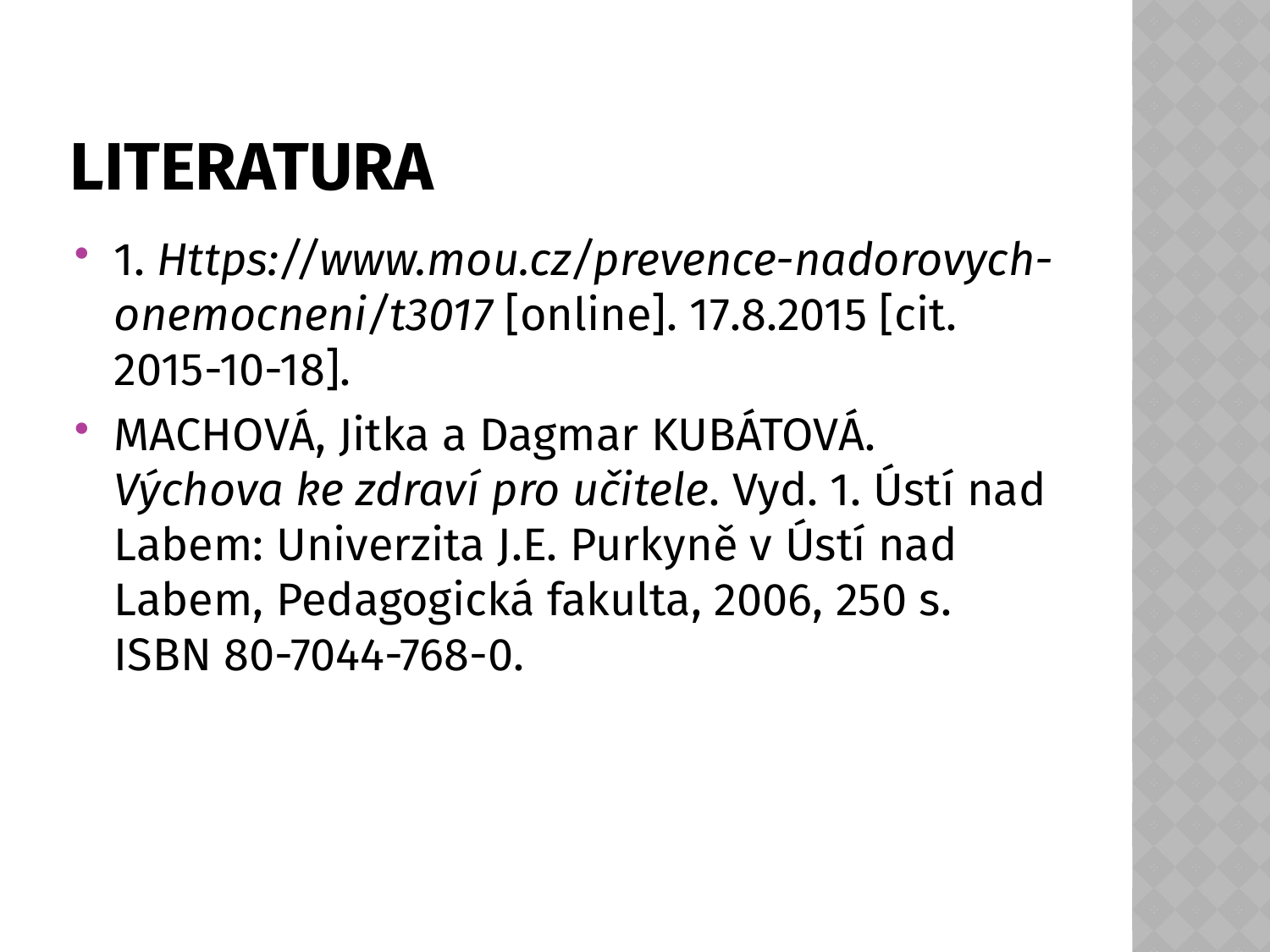

# literatura
1. Https://www.mou.cz/prevence-nadorovych-onemocneni/t3017 [online]. 17.8.2015 [cit. 2015-10-18].
MACHOVÁ, Jitka a Dagmar KUBÁTOVÁ. Výchova ke zdraví pro učitele. Vyd. 1. Ústí nad Labem: Univerzita J.E. Purkyně v Ústí nad Labem, Pedagogická fakulta, 2006, 250 s. ISBN 80-7044-768-0.